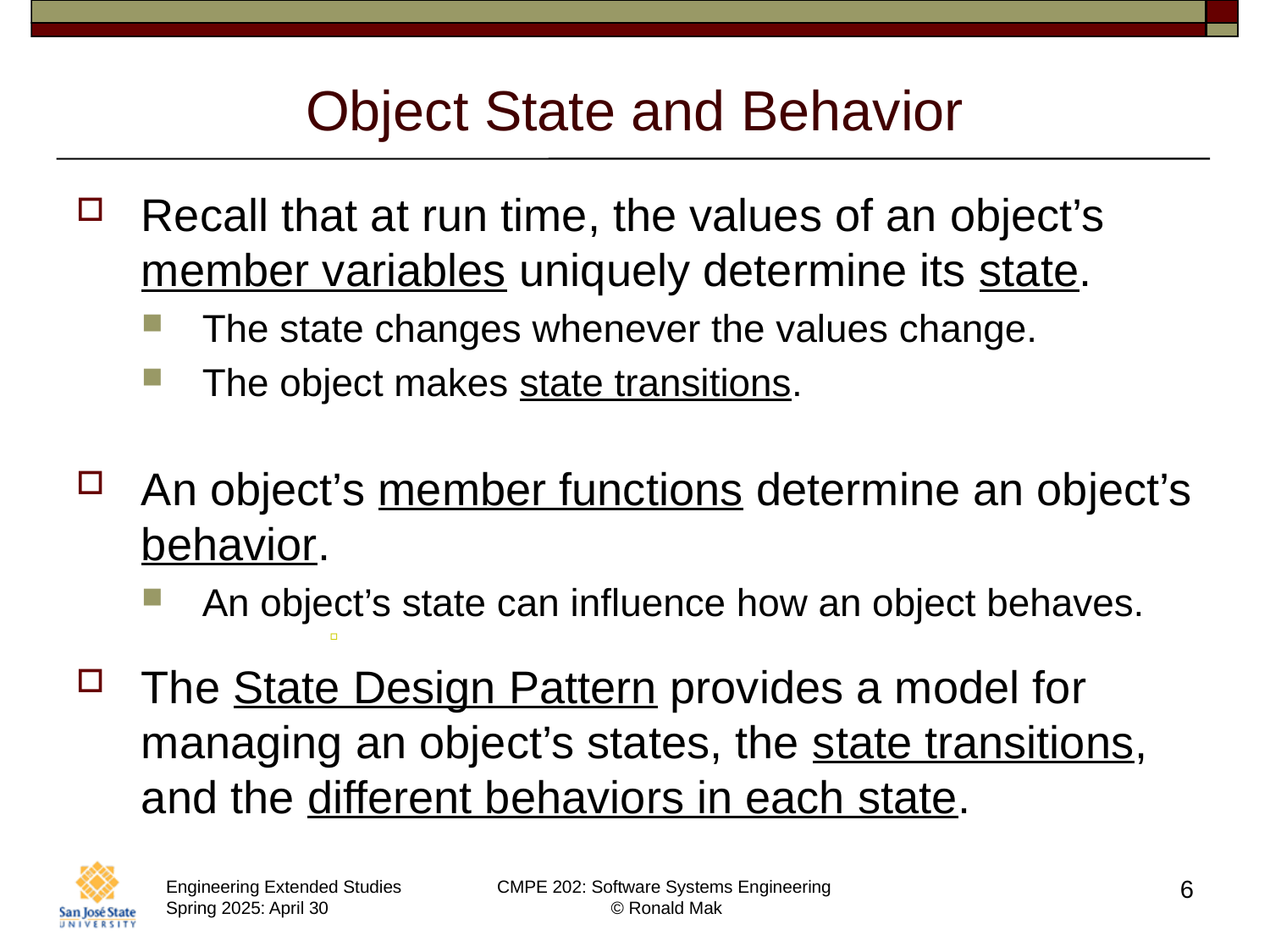

# Object State and Behavior
Recall that at run time, the values of an object’s member variables uniquely determine its state.
The state changes whenever the values change.
The object makes state transitions.

An object’s member functions determine an object’s behavior.
An object’s state can influence how an object behaves.

The State Design Pattern provides a model for managing an object’s states, the state transitions, and the different behaviors in each state.
6